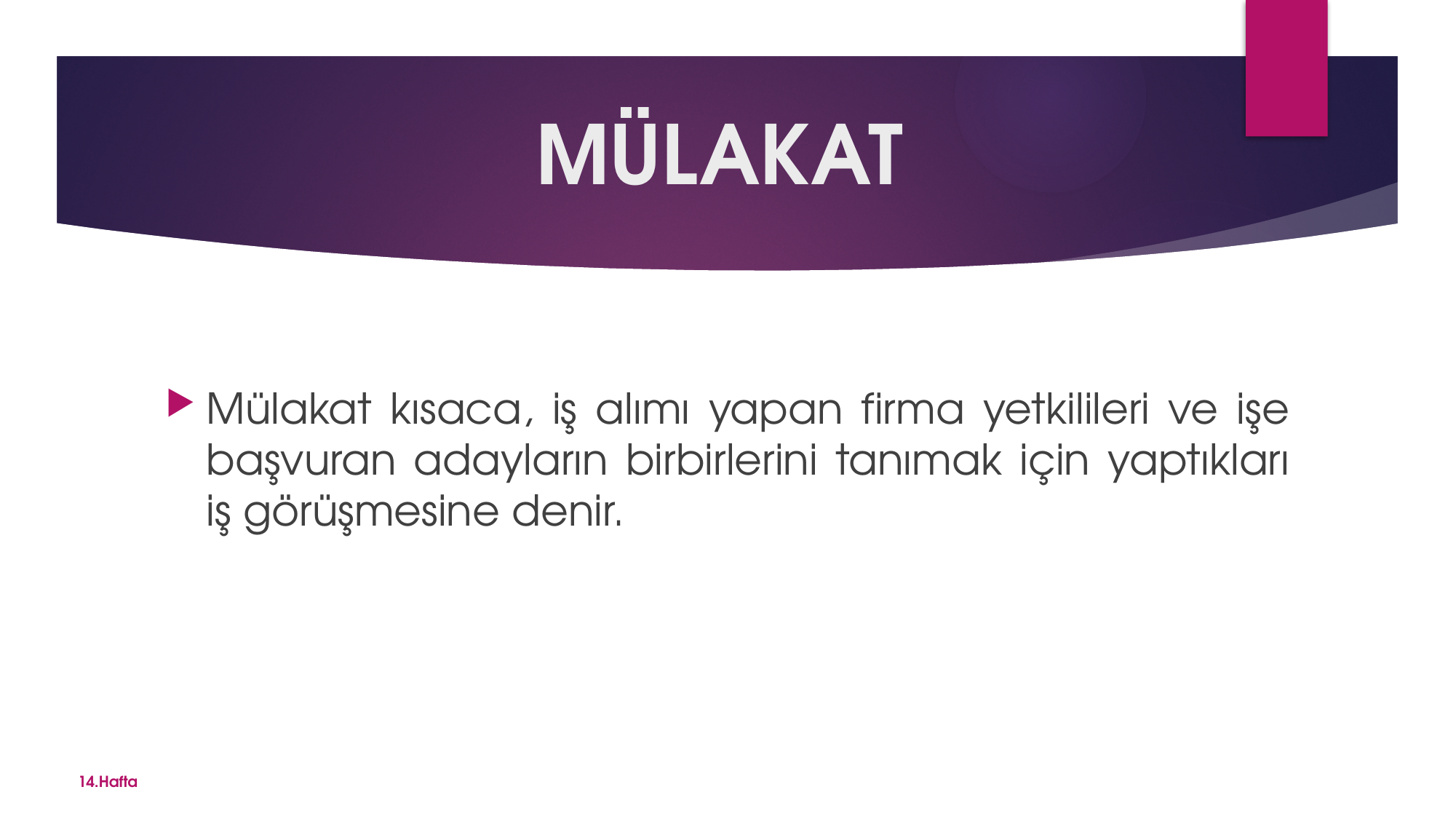

# MÜLAKAT
Mülakat kısaca, iş alımı yapan firma yetkilileri ve işe başvuran adayların birbirlerini tanımak için yaptıkları iş görüşmesine denir.
14.Hafta